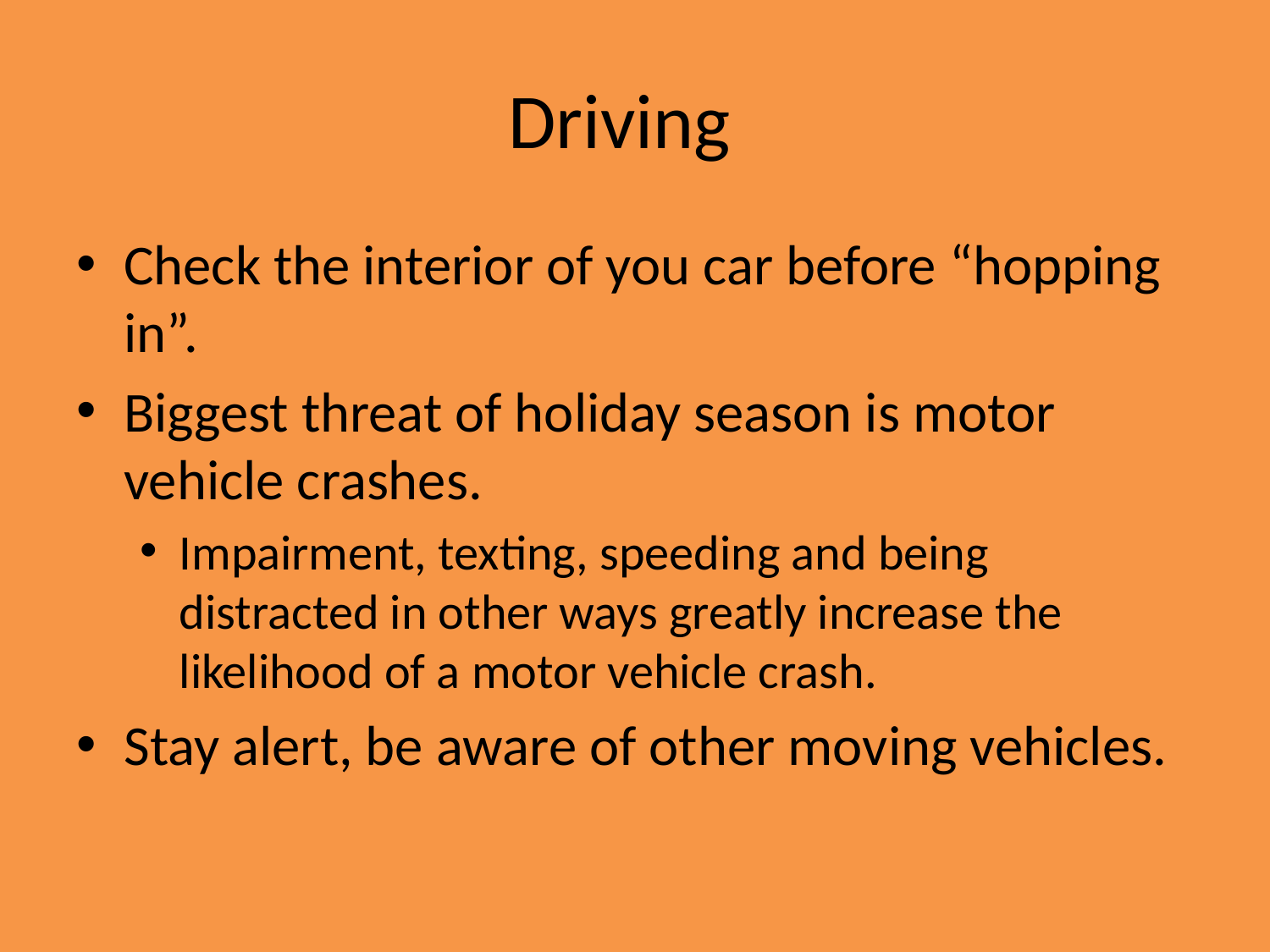

# Driving
Check the interior of you car before “hopping in”.
Biggest threat of holiday season is motor vehicle crashes.
Impairment, texting, speeding and being distracted in other ways greatly increase the likelihood of a motor vehicle crash.
Stay alert, be aware of other moving vehicles.